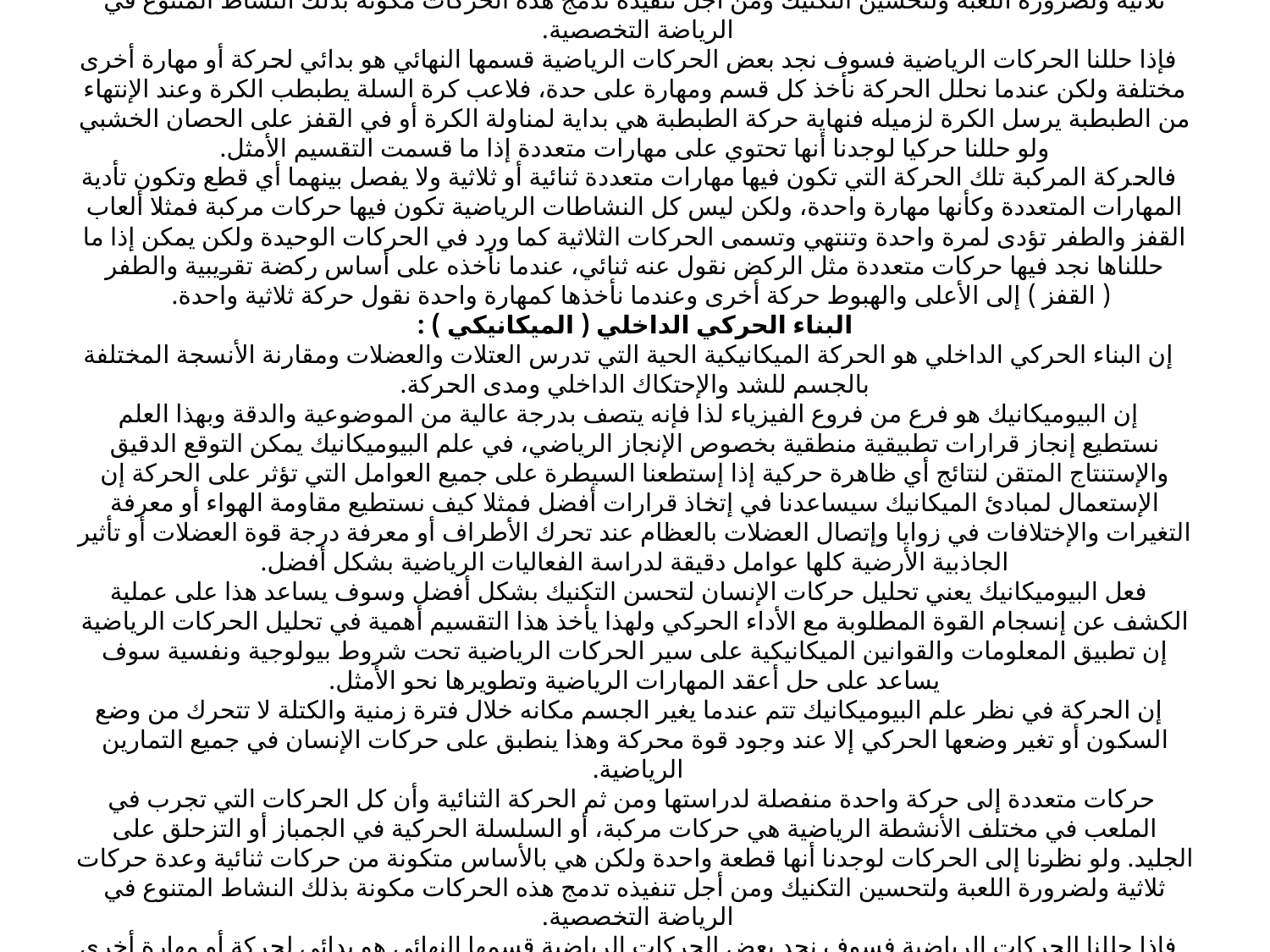

# حركات متعددة إلى حركة واحدة منفصلة لدراستها ومن ثم الحركة الثنائية وأن كل الحركات التي تجرب في الملعب في مختلف الأنشطة الرياضية هي حركات مركبة، أو السلسلة الحركية في الجمباز أو التزحلق على الجليد. ولو نظرنا إلى الحركات لوجدنا أنها قطعة واحدة ولكن هي بالأساس متكونة من حركات ثنائية وعدة حركات ثلاثية ولضرورة اللعبة ولتحسين التكنيك ومن أجل تنفيذه تدمج هذه الحركات مكونة بذلك النشاط المتنوع في الرياضة التخصصية. فإذا حللنا الحركات الرياضية فسوف نجد بعض الحركات الرياضية قسمها النهائي هو بدائي لحركة أو مهارة أخرى مختلفة ولكن عندما نحلل الحركة نأخذ كل قسم ومهارة على حدة، فلاعب كرة السلة يطبطب الكرة وعند الإنتهاء من الطبطبة يرسل الكرة لزميله فنهاية حركة الطبطبة هي بداية لمناولة الكرة أو في القفز على الحصان الخشبي ولو حللنا حركيا لوجدنا أنها تحتوي على مهارات متعددة إذا ما قسمت التقسيم الأمثل. فالحركة المركبة تلك الحركة التي تكون فيها مهارات متعددة ثنائية أو ثلاثية ولا يفصل بينهما أي قطع وتكون تأدية المهارات المتعددة وكأنها مهارة واحدة، ولكن ليس كل النشاطات الرياضية تكون فيها حركات مركبة فمثلا ألعاب القفز والطفر تؤدى لمرة واحدة وتنتهي وتسمى الحركات الثلاثية كما ورد في الحركات الوحيدة ولكن يمكن إذا ما حللناها نجد فيها حركات متعددة مثل الركض نقول عنه ثنائي، عندما نأخذه على أساس ركضة تقريبية والطفر ( القفز ) إلى الأعلى والهبوط حركة أخرى وعندما نأخذها كمهارة واحدة نقول حركة ثلاثية واحدة. البناء الحركي الداخلي ( الميكانيكي ) : إن البناء الحركي الداخلي هو الحركة الميكانيكية الحية التي تدرس العتلات والعضلات ومقارنة الأنسجة المختلفة بالجسم للشد والإحتكاك الداخلي ومدى الحركة. إن البيوميكانيك هو فرع من فروع الفيزياء لذا فإنه يتصف بدرجة عالية من الموضوعية والدقة وبهذا العلم نستطيع إنجاز قرارات تطبيقية منطقية بخصوص الإنجاز الرياضي، في علم البيوميكانيك يمكن التوقع الدقيق والإستنتاج المتقن لنتائج أي ظاهرة حركية إذا إستطعنا السيطرة على جميع العوامل التي تؤثر على الحركة إن الإستعمال لمبادئ الميكانيك سيساعدنا في إتخاذ قرارات أفضل فمثلا كيف نستطيع مقاومة الهواء أو معرفة التغيرات والإختلافات في زوايا وإتصال العضلات بالعظام عند تحرك الأطراف أو معرفة درجة قوة العضلات أو تأثير الجاذبية الأرضية كلها عوامل دقيقة لدراسة الفعاليات الرياضية بشكل أفضل. فعل البيوميكانيك يعني تحليل حركات الإنسان لتحسن التكنيك بشكل أفضل وسوف يساعد هذا على عملية الكشف عن إنسجام القوة المطلوبة مع الأداء الحركي ولهذا يأخذ هذا التقسيم أهمية في تحليل الحركات الرياضية إن تطبيق المعلومات والقوانين الميكانيكية على سير الحركات الرياضية تحت شروط بيولوجية ونفسية سوف يساعد على حل أعقد المهارات الرياضية وتطويرها نحو الأمثل. إن الحركة في نظر علم البيوميكانيك تتم عندما يغير الجسم مكانه خلال فترة زمنية والكتلة لا تتحرك من وضع السكون أو تغير وضعها الحركي إلا عند وجود قوة محركة وهذا ينطبق على حركات الإنسان في جميع التمارين الرياضية.  حركات متعددة إلى حركة واحدة منفصلة لدراستها ومن ثم الحركة الثنائية وأن كل الحركات التي تجرب في الملعب في مختلف الأنشطة الرياضية هي حركات مركبة، أو السلسلة الحركية في الجمباز أو التزحلق على الجليد. ولو نظرنا إلى الحركات لوجدنا أنها قطعة واحدة ولكن هي بالأساس متكونة من حركات ثنائية وعدة حركات ثلاثية ولضرورة اللعبة ولتحسين التكنيك ومن أجل تنفيذه تدمج هذه الحركات مكونة بذلك النشاط المتنوع في الرياضة التخصصية. فإذا حللنا الحركات الرياضية فسوف نجد بعض الحركات الرياضية قسمها النهائي هو بدائي لحركة أو مهارة أخرى مختلفة ولكن عندما نحلل الحركة نأخذ كل قسم ومهارة على حدة، فلاعب كرة السلة يطبطب الكرة وعند الإنتهاء من الطبطبة يرسل الكرة لزميله فنهاية حركة الطبطبة هي بداية لمناولة الكرة أو في القفز على الحصان الخشبي ولو حللنا حركيا لوجدنا أنها تحتوي